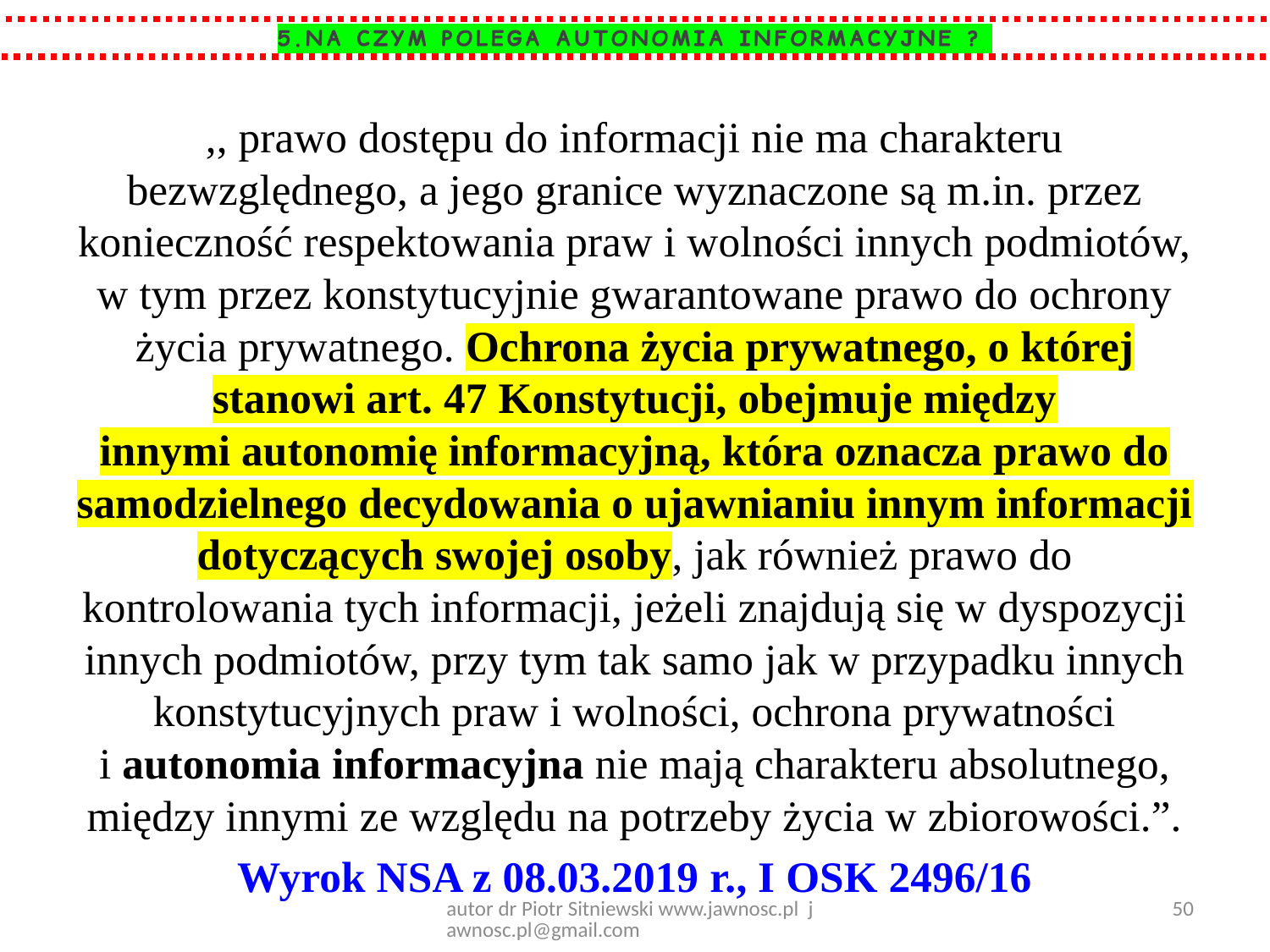

5.NA CZYM POLEGA AUTONOMIA INFORMACYJNE ?
,, prawo dostępu do informacji nie ma charakteru bezwzględnego, a jego granice wyznaczone są m.in. przez konieczność respektowania praw i wolności innych podmiotów, w tym przez konstytucyjnie gwarantowane prawo do ochrony życia prywatnego. Ochrona życia prywatnego, o której stanowi art. 47 Konstytucji, obejmuje między innymi autonomię informacyjną, która oznacza prawo do samodzielnego decydowania o ujawnianiu innym informacji dotyczących swojej osoby, jak również prawo do kontrolowania tych informacji, jeżeli znajdują się w dyspozycji innych podmiotów, przy tym tak samo jak w przypadku innych konstytucyjnych praw i wolności, ochrona prywatności i autonomia informacyjna nie mają charakteru absolutnego, między innymi ze względu na potrzeby życia w zbiorowości.”.
Wyrok NSA z 08.03.2019 r., I OSK 2496/16
50
autor dr Piotr Sitniewski www.jawnosc.pl  jawnosc.pl@gmail.com